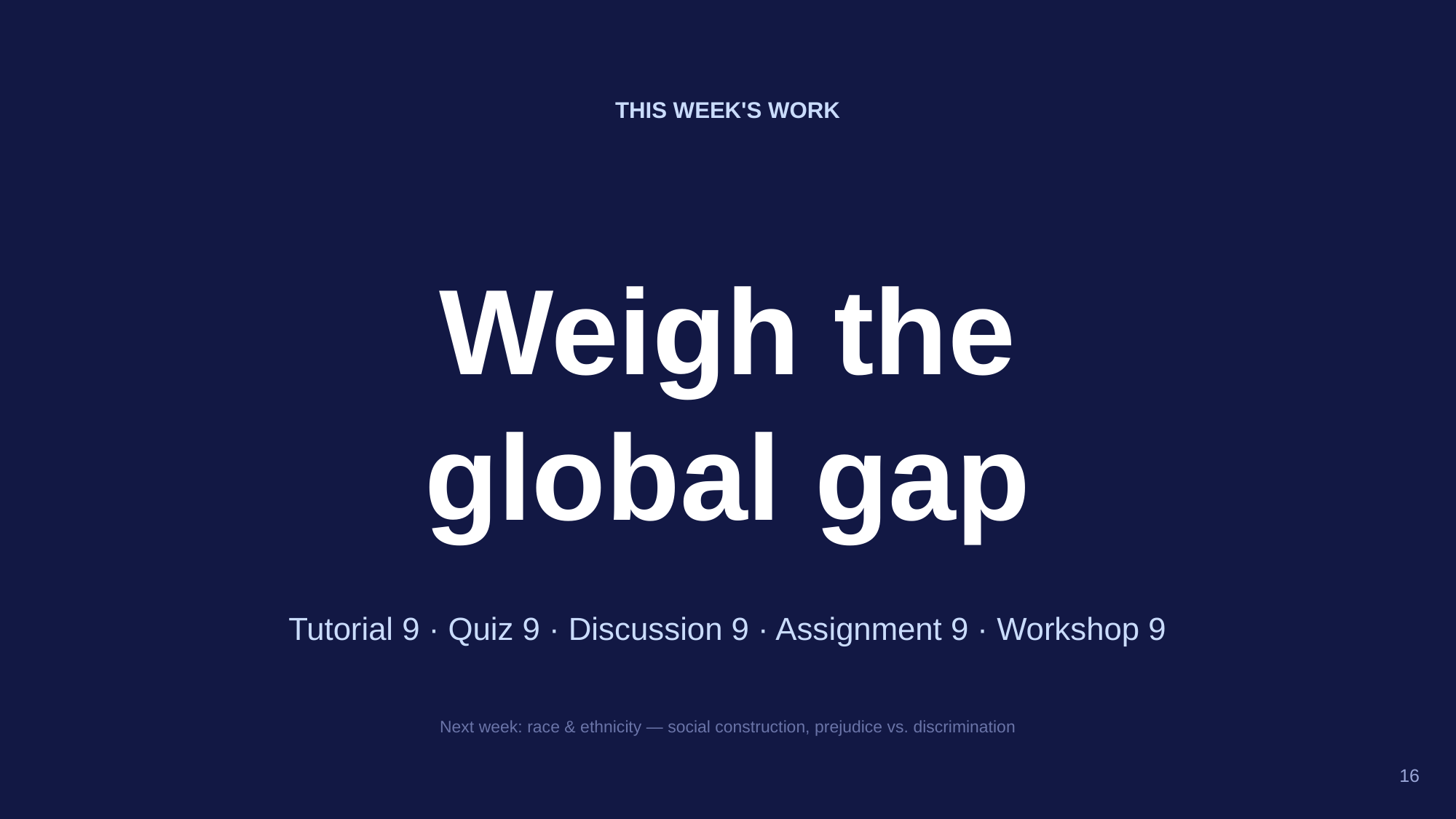

THIS WEEK'S WORK
Weigh the
global gap
Tutorial 9 · Quiz 9 · Discussion 9 · Assignment 9 · Workshop 9
Next week: race & ethnicity — social construction, prejudice vs. discrimination
16